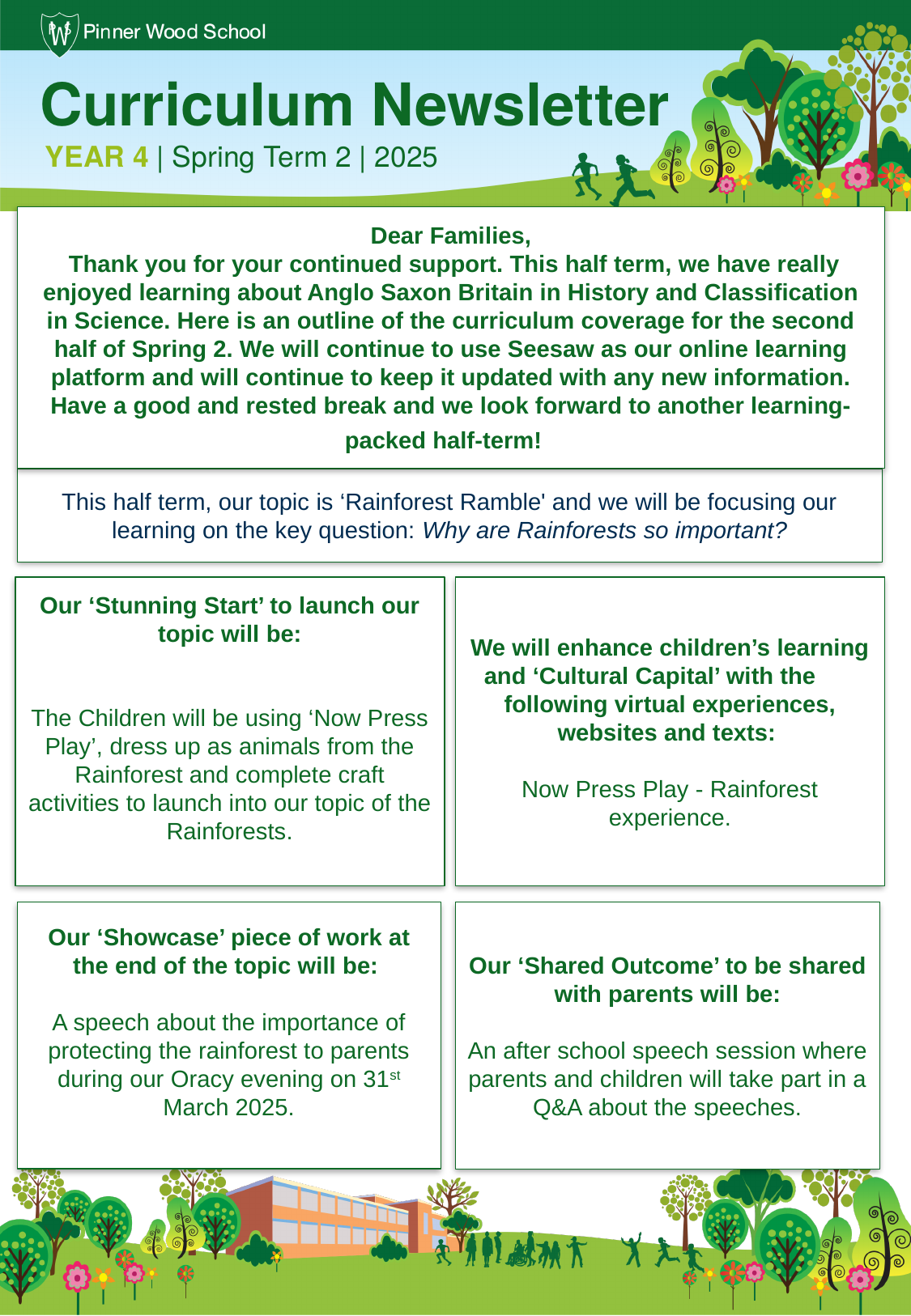

Dear Families,
 Thank you for your continued support. This half term, we have really enjoyed learning about Anglo Saxon Britain in History and Classification in Science. Here is an outline of the curriculum coverage for the second half of Spring 2. We will continue to use Seesaw as our online learning platform and will continue to keep it updated with any new information. Have a good and rested break and we look forward to another learning-packed half-term!
This half term, our topic is ‘Rainforest Ramble' and we will be focusing our learning on the key question: Why are Rainforests so important?

Our ‘Stunning Start’ to launch our topic will be:

The Children will be using ‘Now Press Play’, dress up as animals from the Rainforest and complete craft activities to launch into our topic of the Rainforests.

We will enhance children’s learning and ‘Cultural Capital’ with the       following virtual experiences, websites and texts:

Now Press Play - Rainforest experience.

Our ‘Showcase’ piece of work at the end of the topic will be:

A speech about the importance of protecting the rainforest to parents during our Oracy evening on 31st March 2025.

Our ‘Shared Outcome’ to be shared with parents will be:

An after school speech session where parents and children will take part in a Q&A about the speeches.